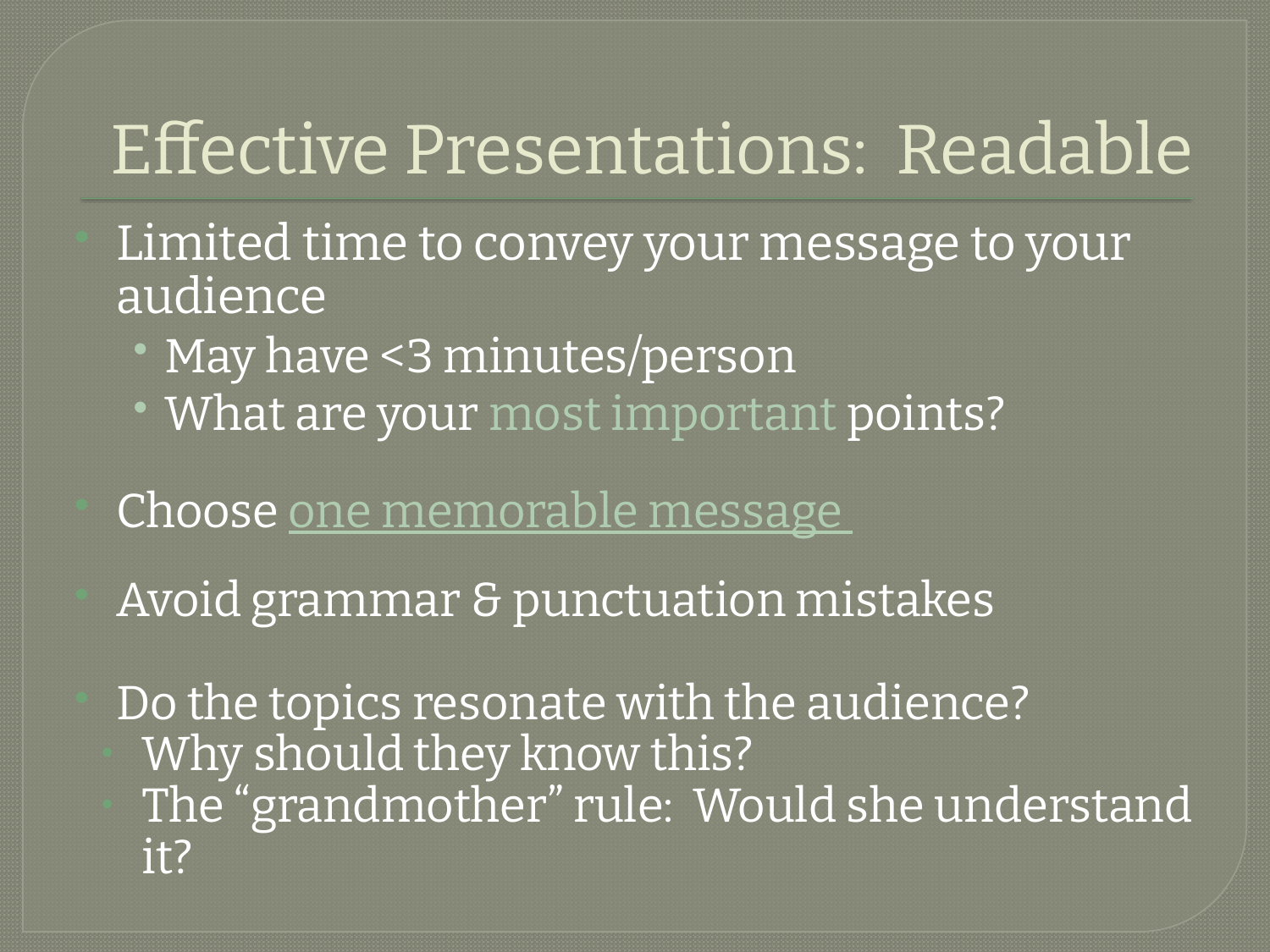

# Effective Presentations:  Readable
Limited time to convey your message to your audience
May have <3 minutes/person
What are your most important points?

Choose one memorable message

Avoid grammar & punctuation mistakes

Do the topics resonate with the audience?
Why should they know this?
The “grandmother” rule:  Would she understand it?